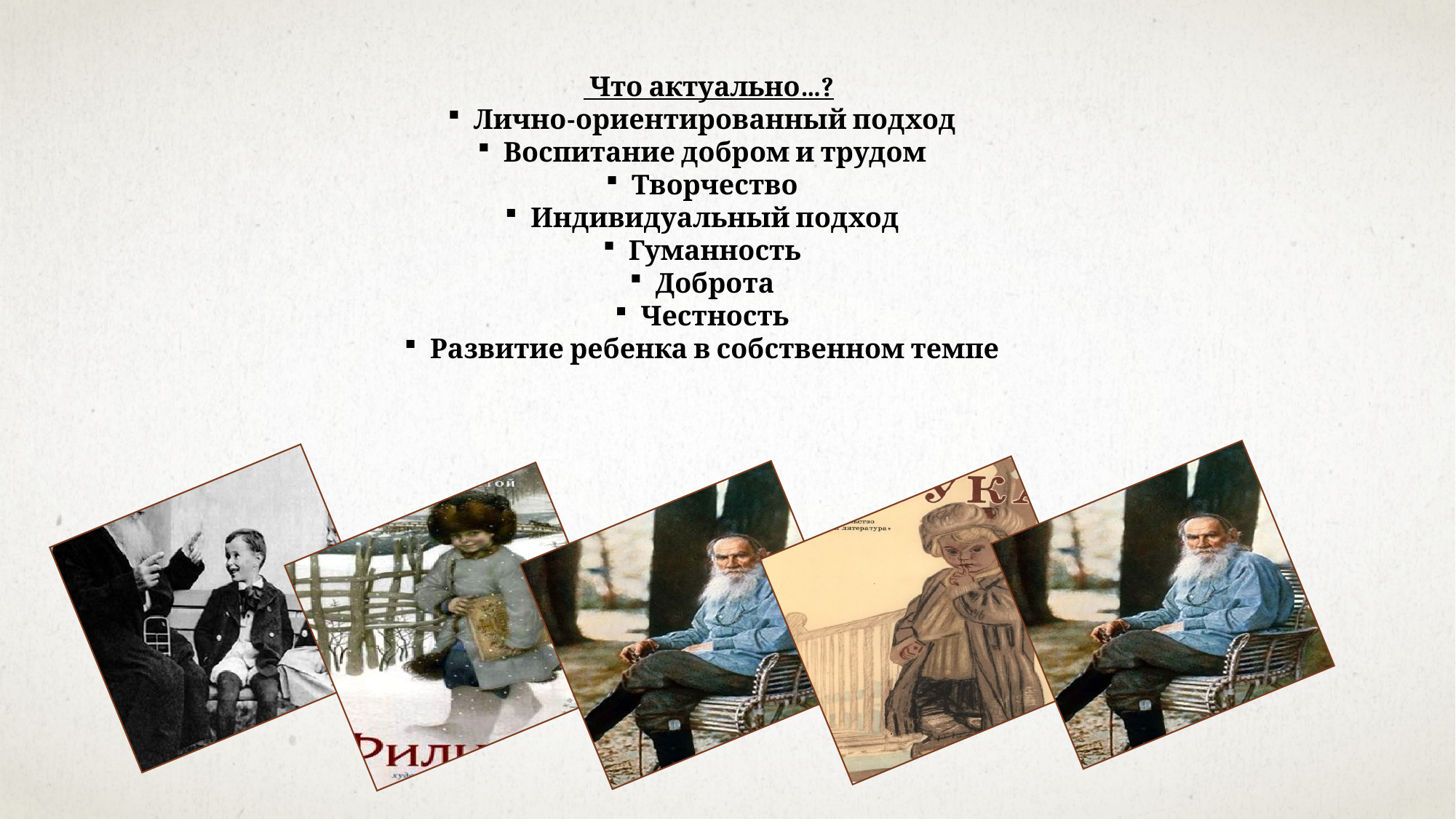

Что актуально…?
Лично-ориентированный подход
Воспитание добром и трудом
Творчество
Индивидуальный подход
Гуманность
Доброта
Честность
Развитие ребенка в собственном темпе